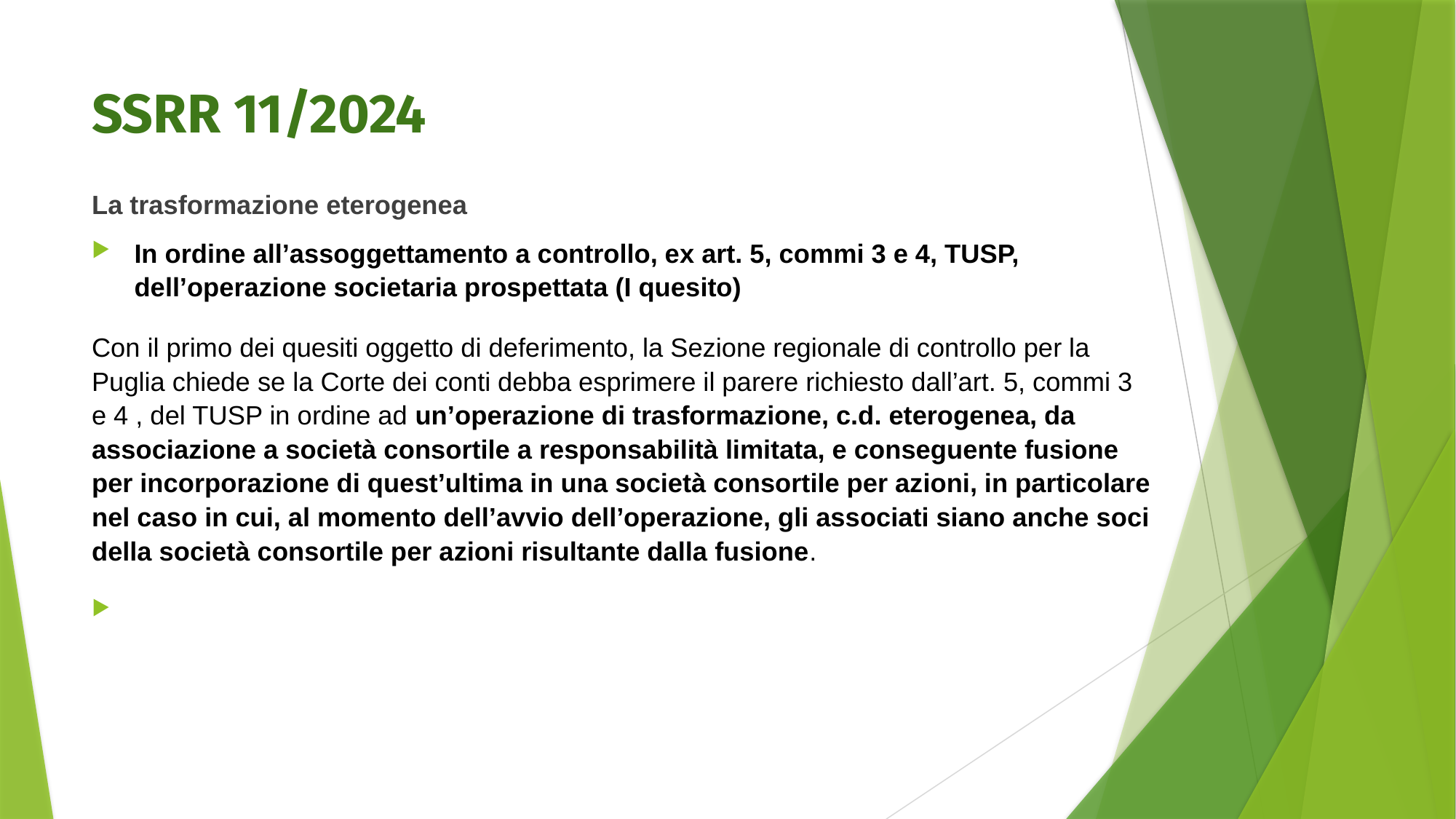

# SSRR 11/2024
La trasformazione eterogenea
In ordine all’assoggettamento a controllo, ex art. 5, commi 3 e 4, TUSP, dell’operazione societaria prospettata (I quesito)
Con il primo dei quesiti oggetto di deferimento, la Sezione regionale di controllo per la Puglia chiede se la Corte dei conti debba esprimere il parere richiesto dall’art. 5, commi 3 e 4 , del TUSP in ordine ad un’operazione di trasformazione, c.d. eterogenea, da associazione a società consortile a responsabilità limitata, e conseguente fusione per incorporazione di quest’ultima in una società consortile per azioni, in particolare nel caso in cui, al momento dell’avvio dell’operazione, gli associati siano anche soci della società consortile per azioni risultante dalla fusione.